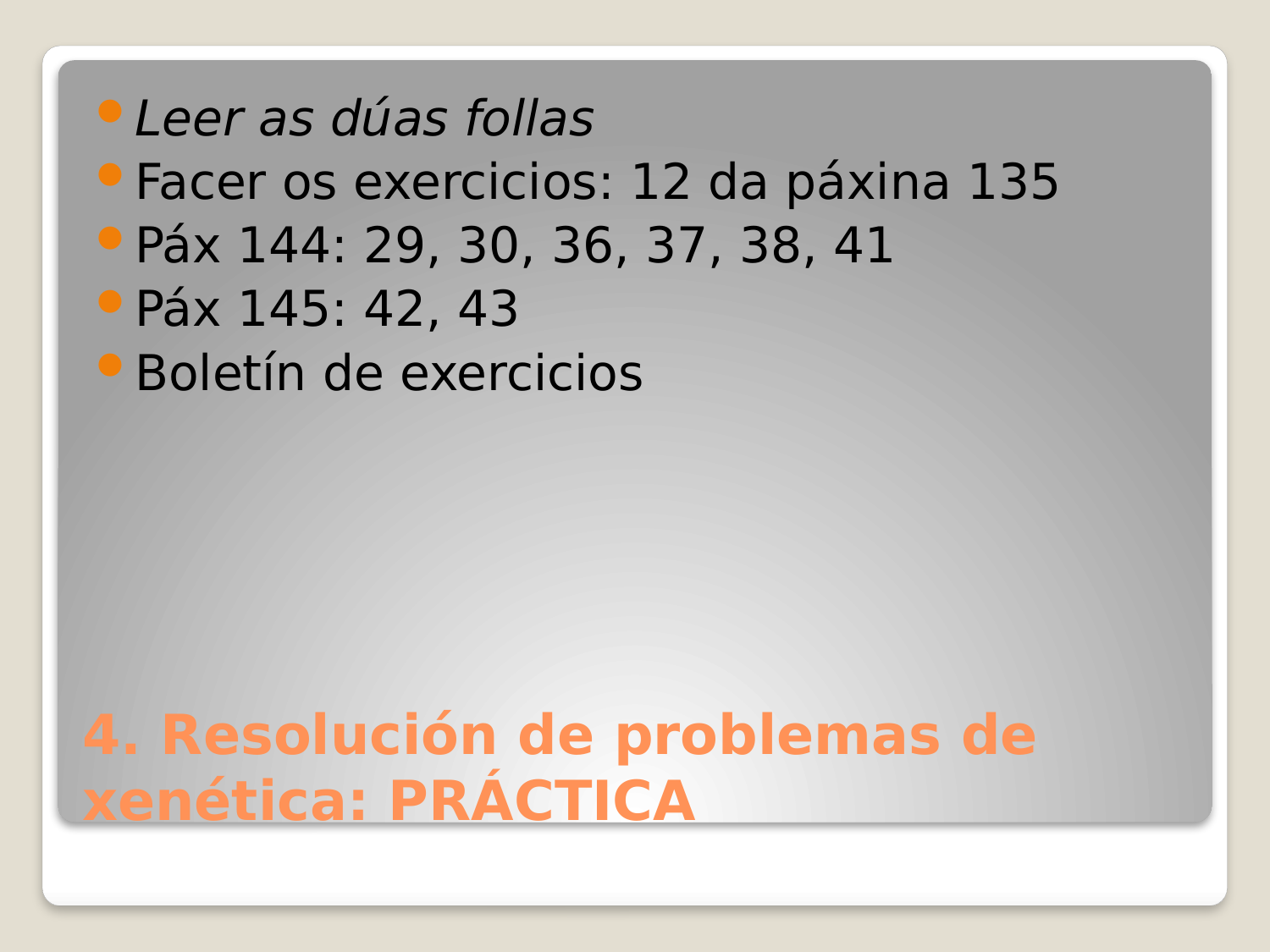

Leer as dúas follas
Facer os exercicios: 12 da páxina 135
Páx 144: 29, 30, 36, 37, 38, 41
Páx 145: 42, 43
Boletín de exercicios

# 4. Resolución de problemas de xenética: PRÁCTICA